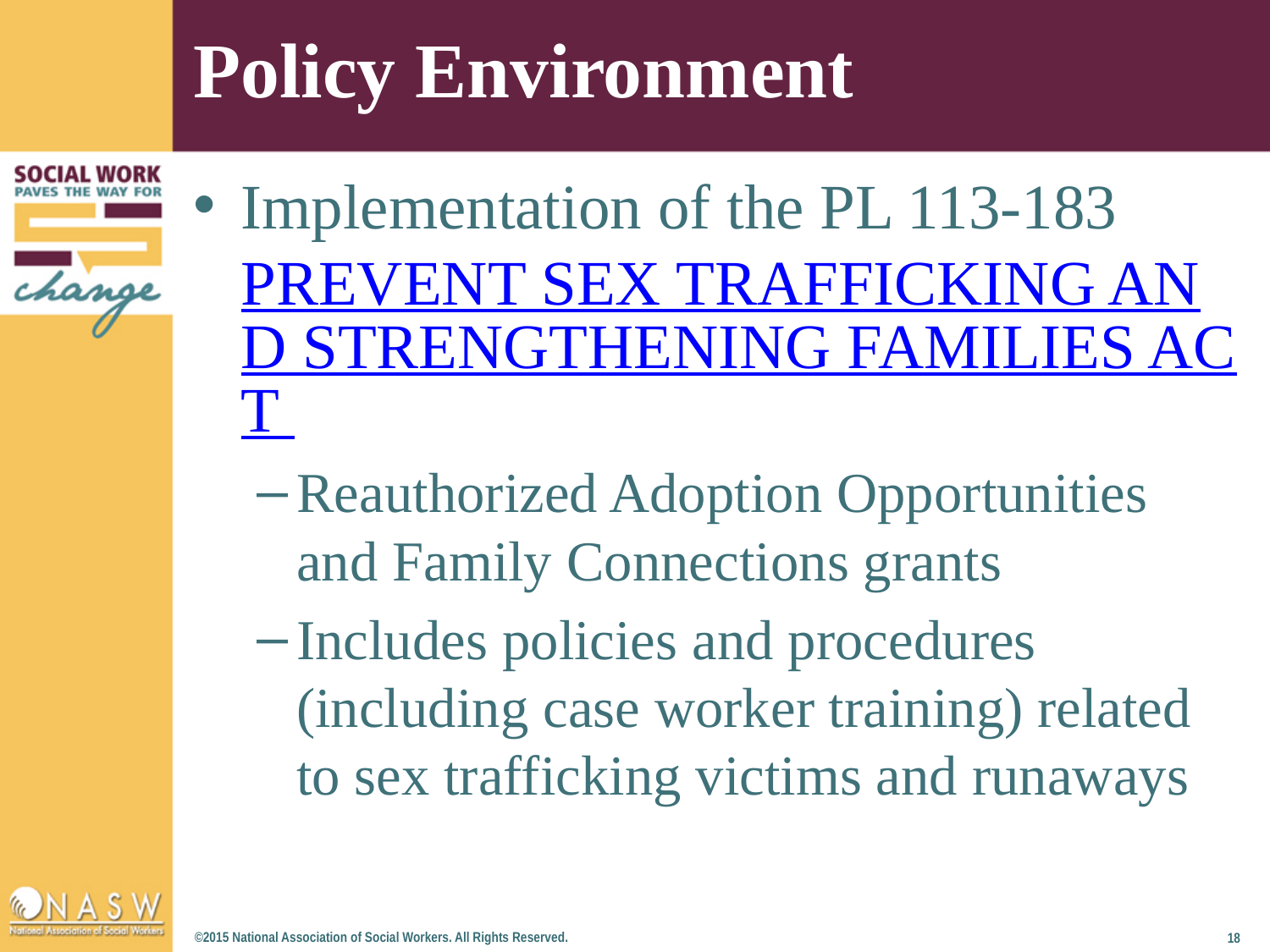

# Policy Environment
Implementation of the PL 113-183  PREVENT SEX TRAFFICKING AND STRENGTHENING FAMILIES ACT
Reauthorized Adoption Opportunities and Family Connections grants
Includes policies and procedures (including case worker training) related to sex trafficking victims and runaways
©2015 National Association of Social Workers. All Rights Reserved.
18